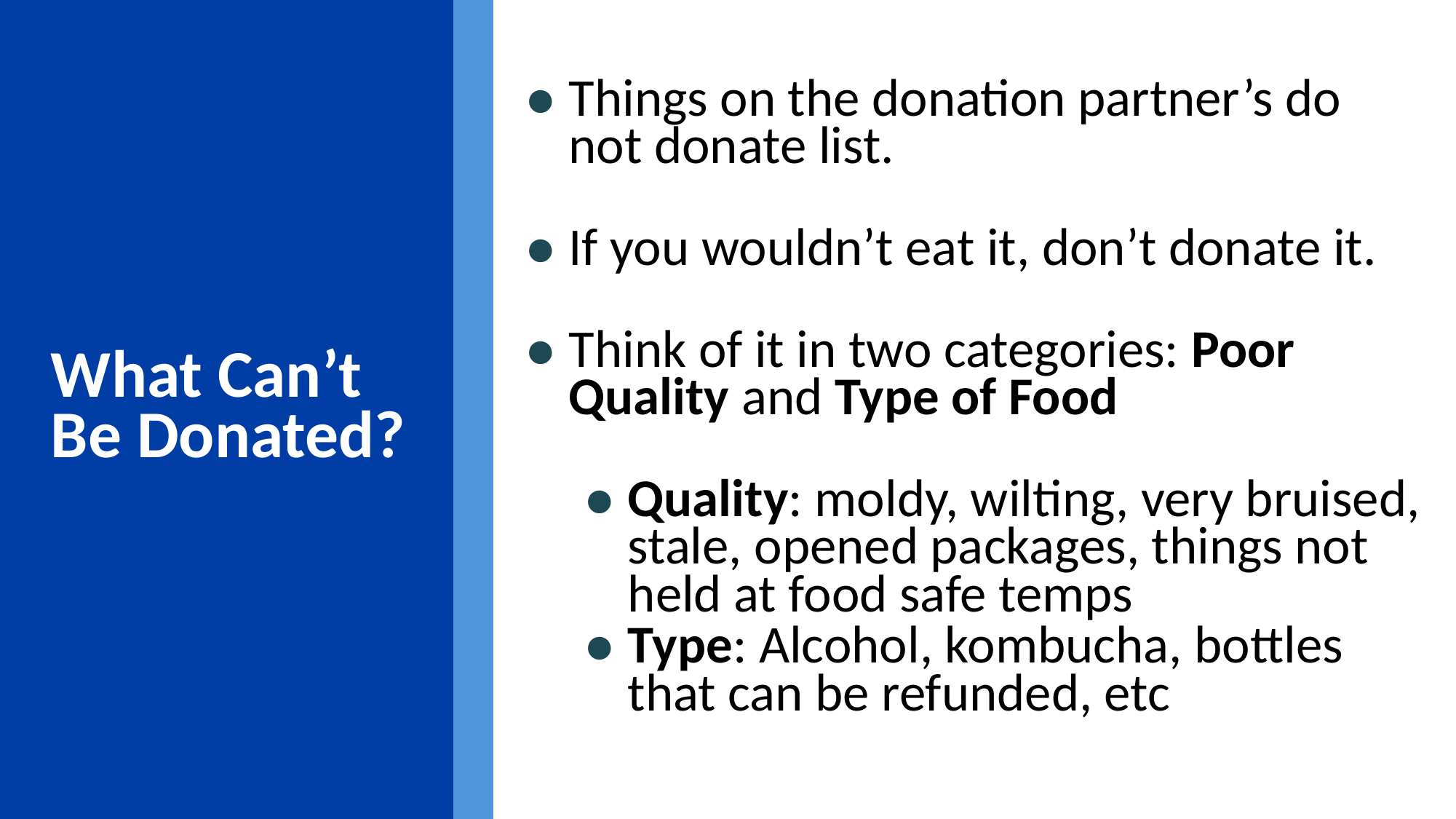

Things on the donation partner’s do not donate list.

If you wouldn’t eat it, don’t donate it.​

Think of it in two categories: Poor Quality and Type of Food

Quality: moldy, wilting, very bruised, stale, opened packages, things not held at food safe temps​
Type: Alcohol, kombucha, bottles that can be refunded, etc

What Can’t Be Donated?